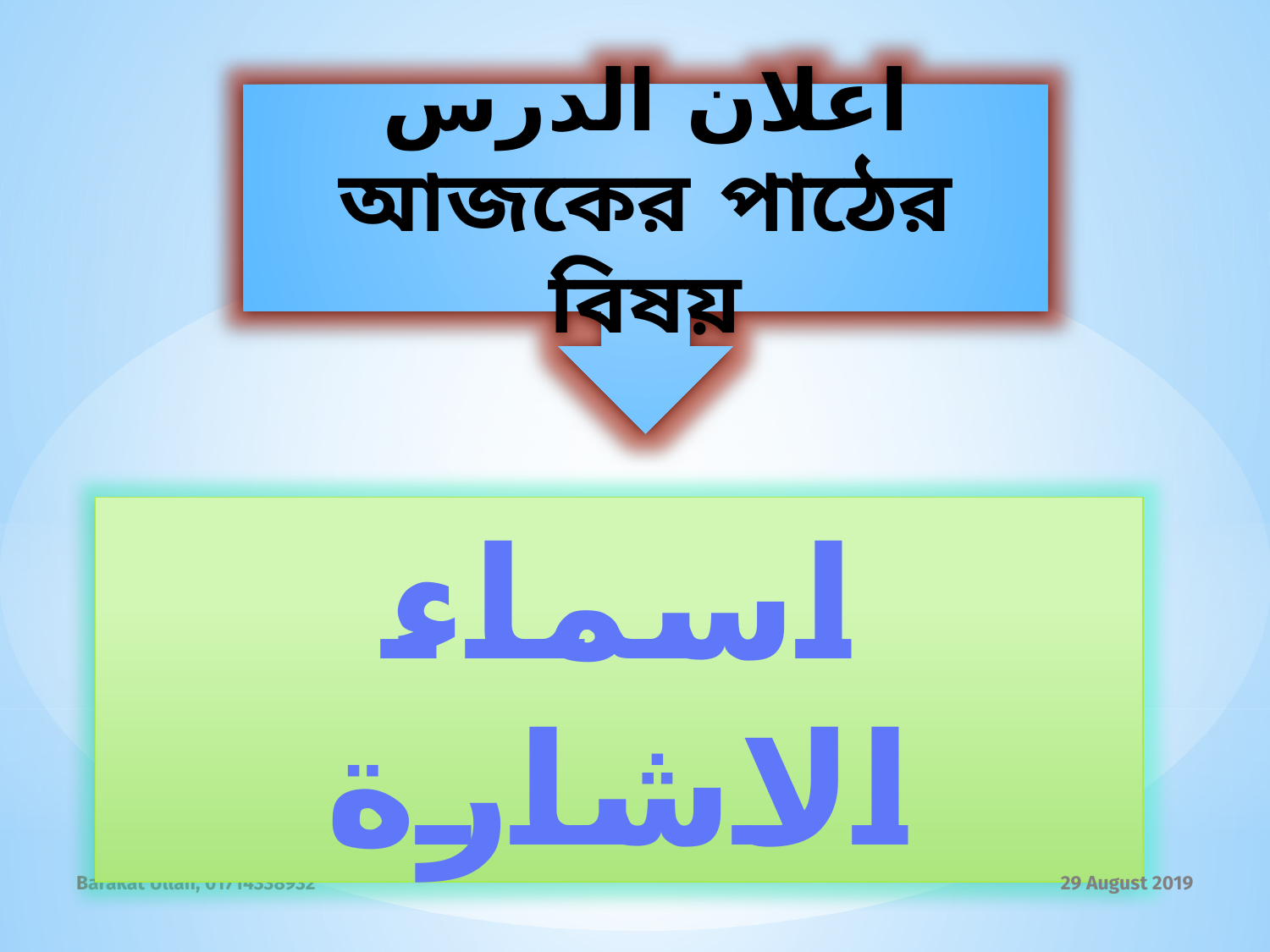

اعلان الدرس
আজকের পাঠের বিষয়
اسماء الاشارة
Barakat Ullah, 01714338932
29 August 2019